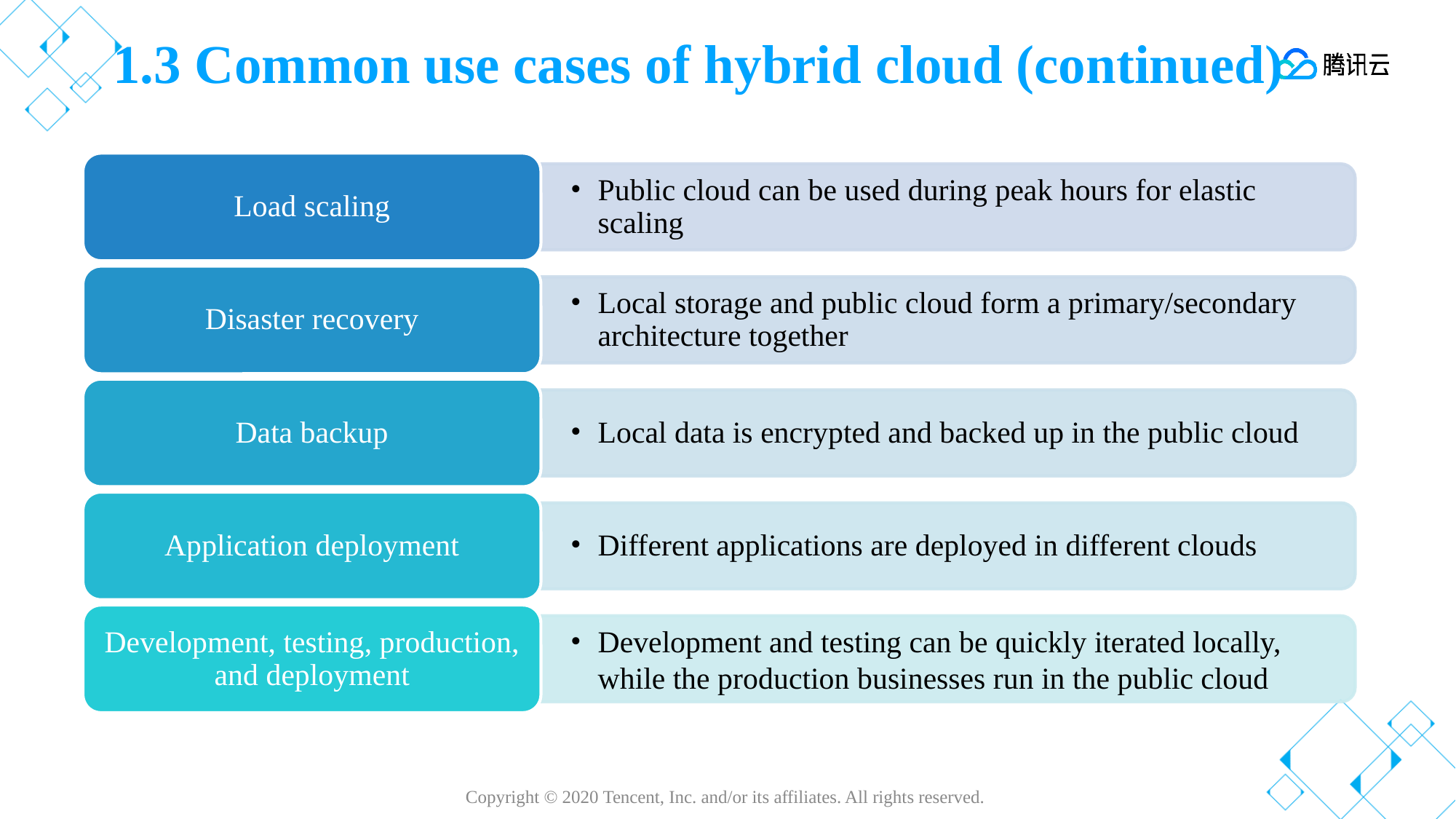

# 1.3 Common use cases of hybrid cloud (continued)

Load scaling
Public cloud can be used during peak hours for elastic scaling

Disaster recovery
Local storage and public cloud form a primary/secondary architecture together

Data backup
Local data is encrypted and backed up in the public cloud

Application deployment
Different applications are deployed in different clouds

Development, testing, production, and deployment
Development and testing can be quickly iterated locally, while the production businesses run in the public cloud
Copyright © 2020 Tencent, Inc. and/or its affiliates. All rights reserved.